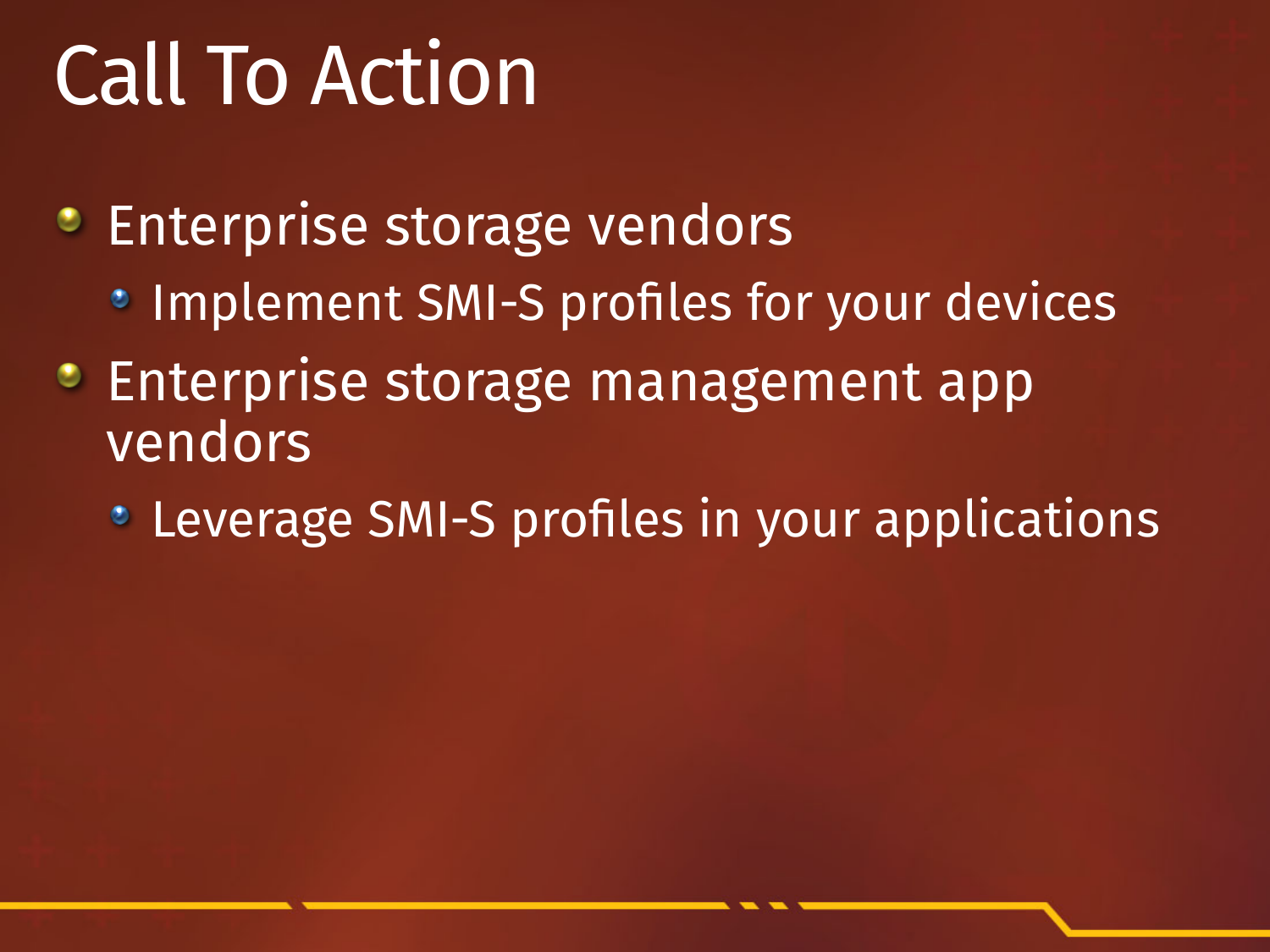

# Call To Action
Enterprise storage vendors
Implement SMI-S profiles for your devices
Enterprise storage management app vendors
Leverage SMI-S profiles in your applications